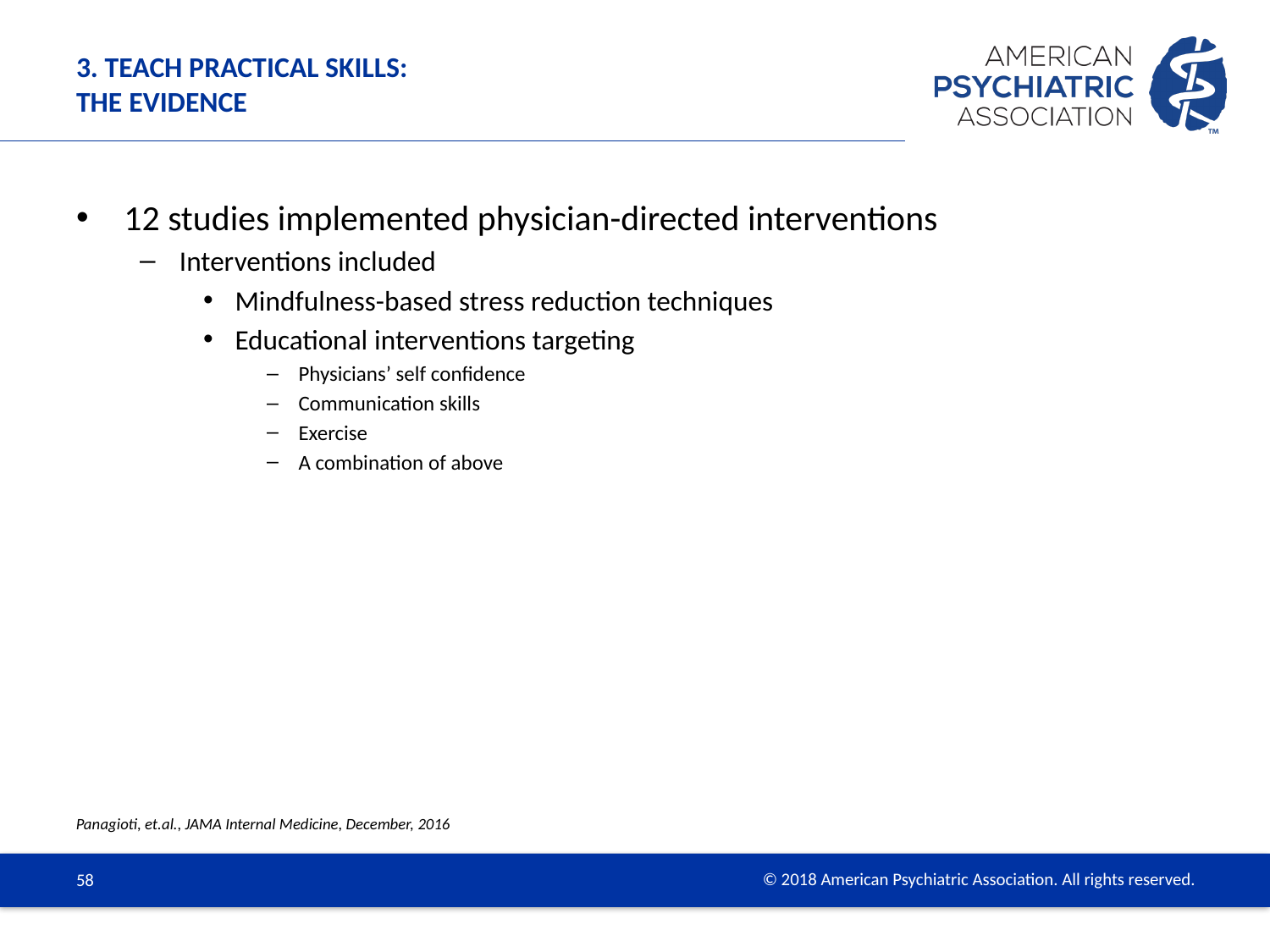

# 3. Teach Practical Skills: The Evidence
12 studies implemented physician-directed interventions
Interventions included
Mindfulness-based stress reduction techniques
Educational interventions targeting
Physicians’ self confidence
Communication skills
Exercise
A combination of above
Panagioti, et.al., JAMA Internal Medicine, December, 2016